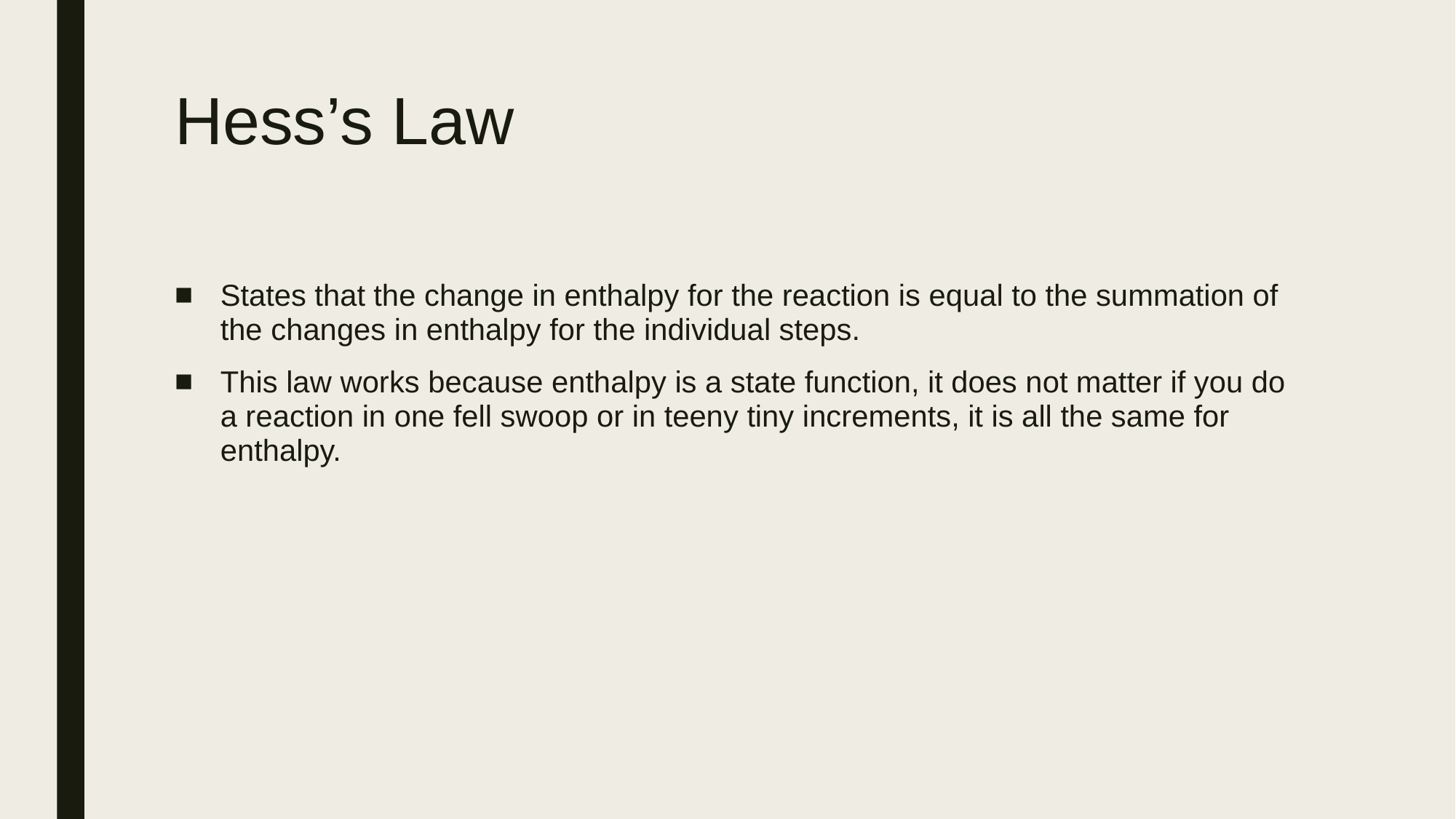

# Hess’s Law
States that the change in enthalpy for the reaction is equal to the summation of the changes in enthalpy for the individual steps.
This law works because enthalpy is a state function, it does not matter if you do a reaction in one fell swoop or in teeny tiny increments, it is all the same for enthalpy.